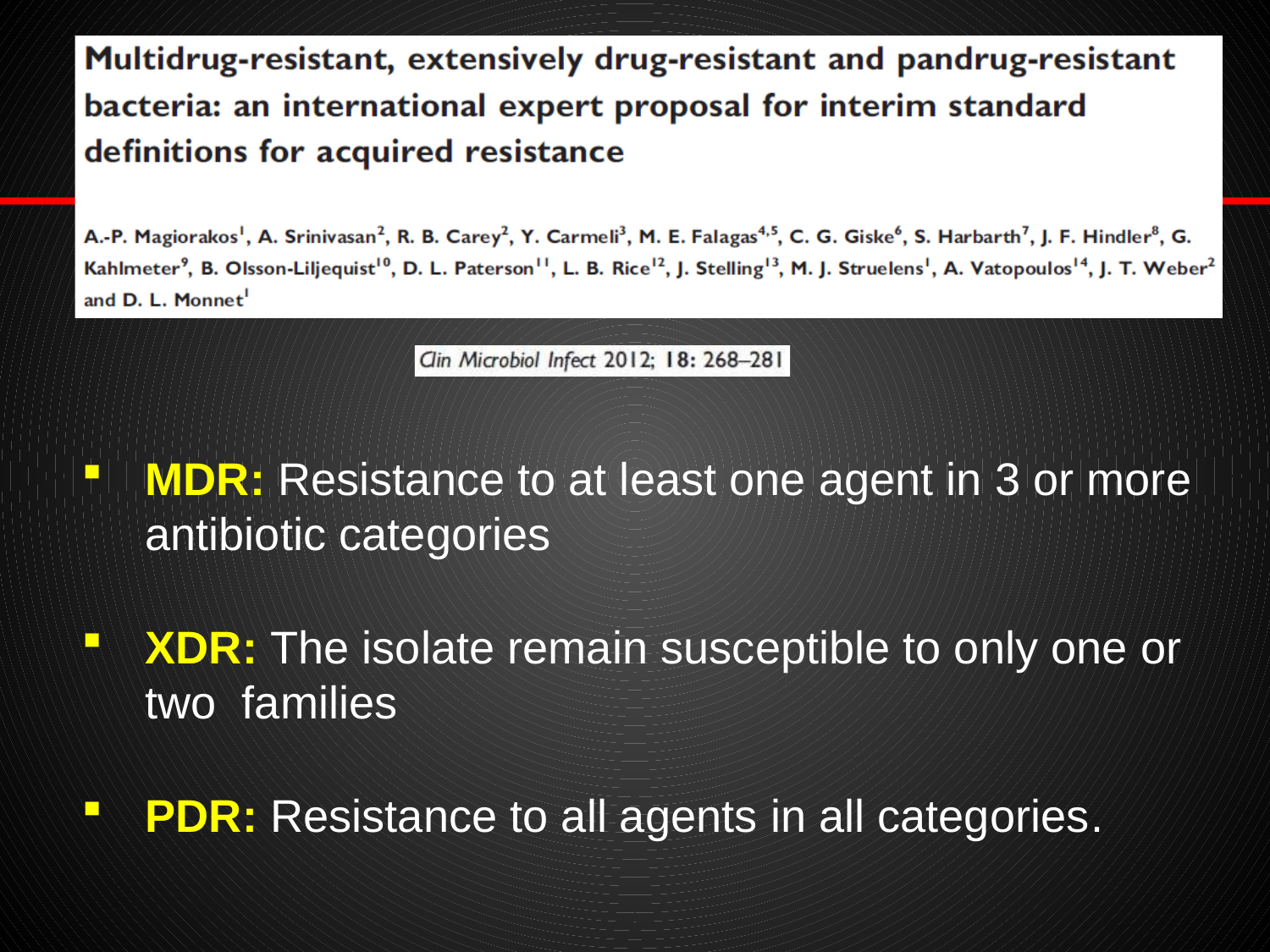

MDR: Resistance to at least one agent in 3 or more antibiotic categories

XDR: The isolate remain susceptible to only one or two  families

PDR: Resistance to all agents in all categories.